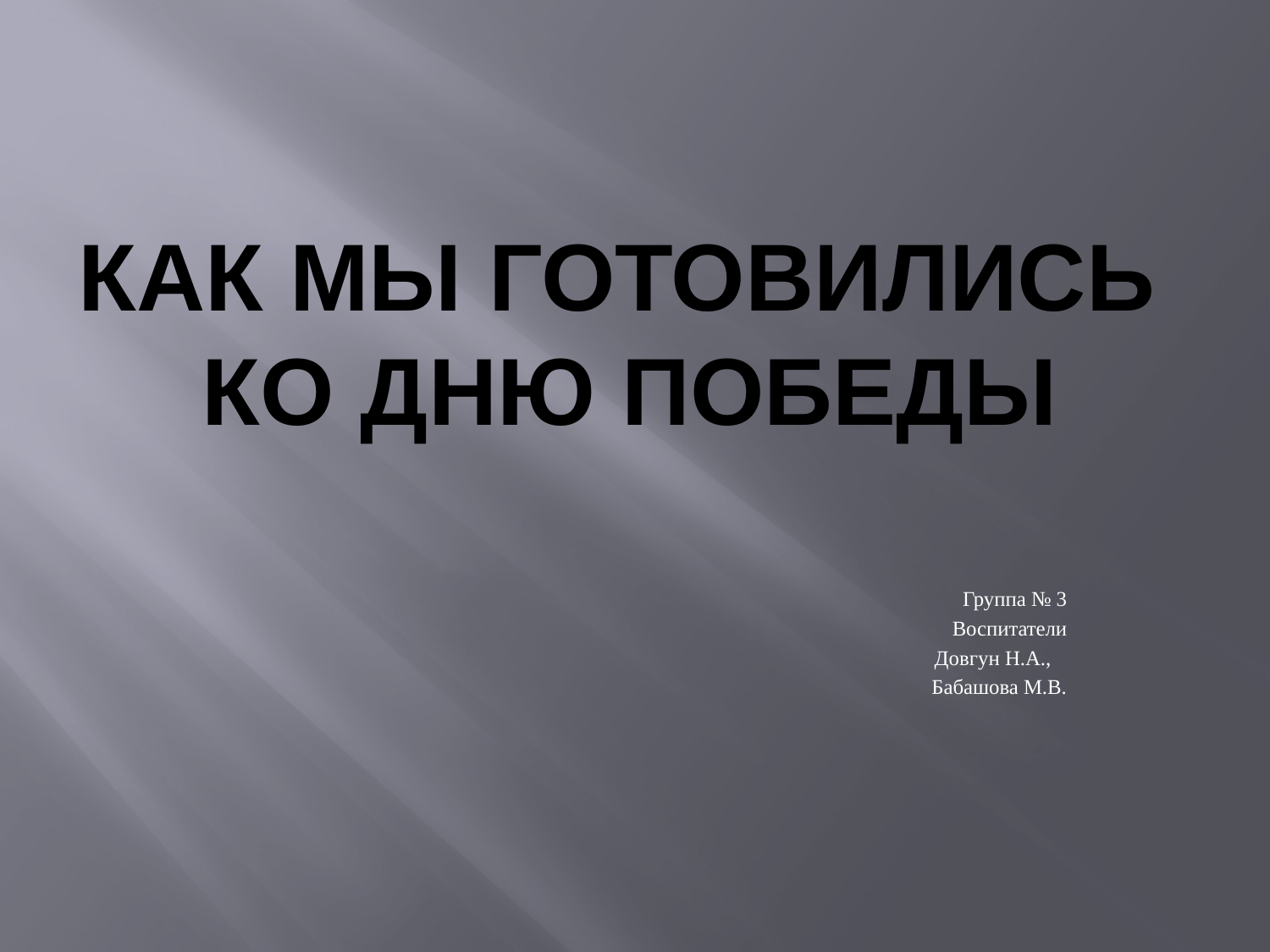

# Как мы готовились ко Дню победы

Группа № 3
Воспитатели
Довгун Н.А.,
Бабашова М.В.